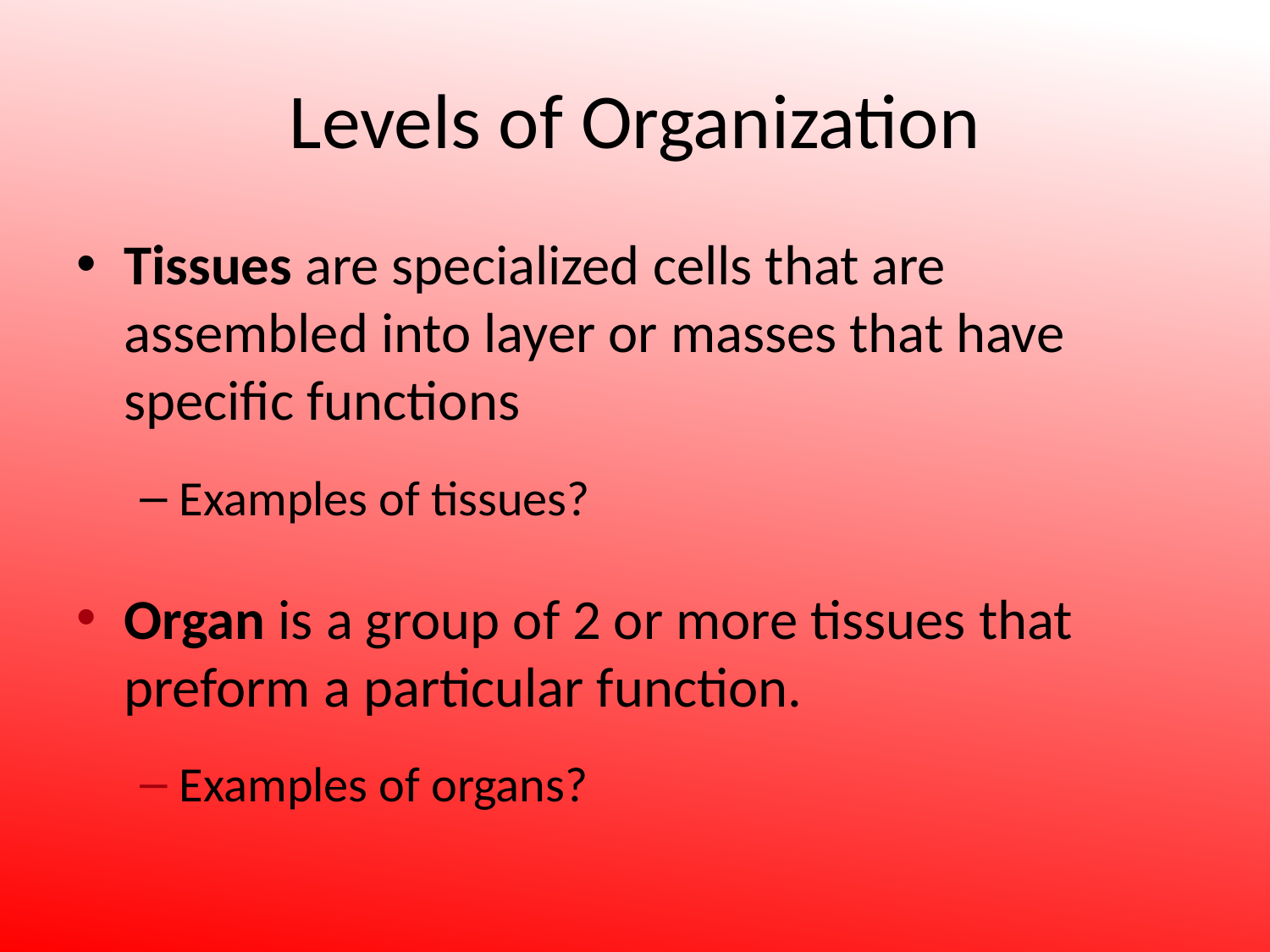

# Levels of Organization
Tissues are specialized cells that are assembled into layer or masses that have specific functions

Examples of tissues?

Organ is a group of 2 or more tissues that preform a particular function.

Examples of organs?